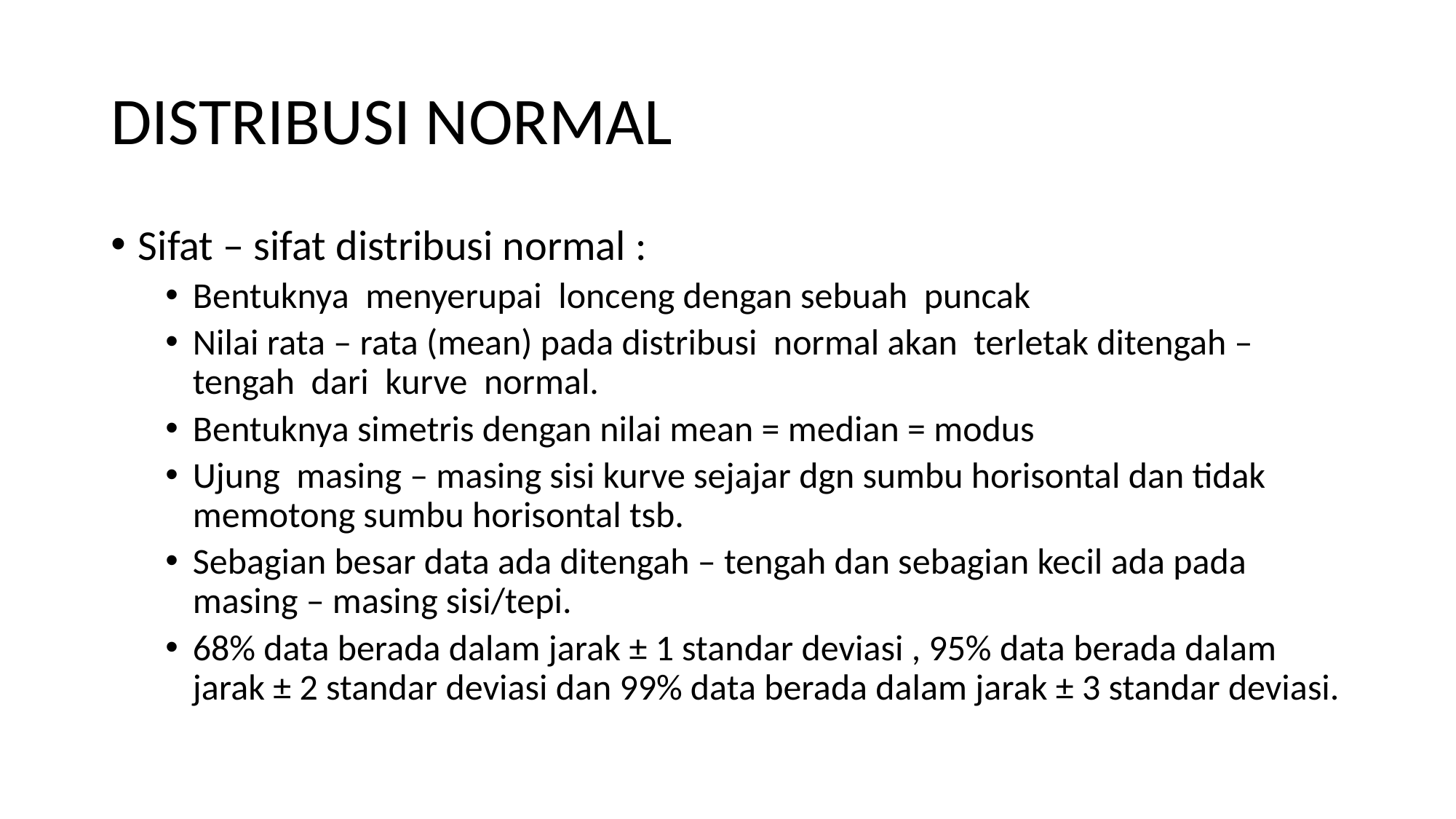

# DISTRIBUSI NORMAL
Sifat – sifat distribusi normal :
Bentuknya  menyerupai  lonceng dengan sebuah  puncak
Nilai rata – rata (mean) pada distribusi  normal akan  terletak ditengah – tengah  dari  kurve  normal.
Bentuknya simetris dengan nilai mean = median = modus
Ujung  masing – masing sisi kurve sejajar dgn sumbu horisontal dan tidak memotong sumbu horisontal tsb.
Sebagian besar data ada ditengah – tengah dan sebagian kecil ada pada masing – masing sisi/tepi.
68% data berada dalam jarak ± 1 standar deviasi , 95% data berada dalam jarak ± 2 standar deviasi dan 99% data berada dalam jarak ± 3 standar deviasi.